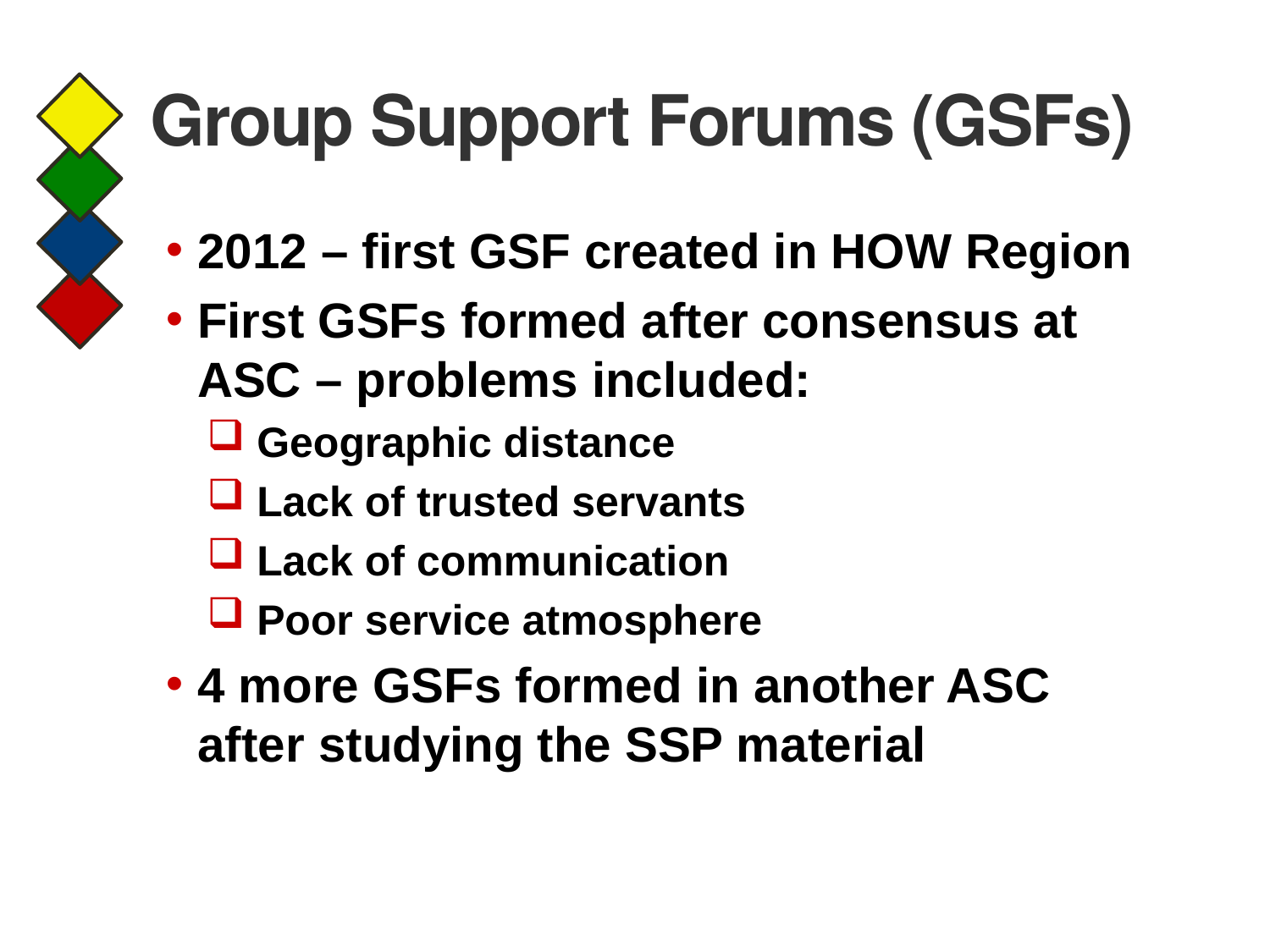

# Group Support Forums (GSFs)
2012 – first GSF created in HOW Region
First GSFs formed after consensus at ASC – problems included:
 Geographic distance
 Lack of trusted servants
 Lack of communication
 Poor service atmosphere
4 more GSFs formed in another ASC after studying the SSP material